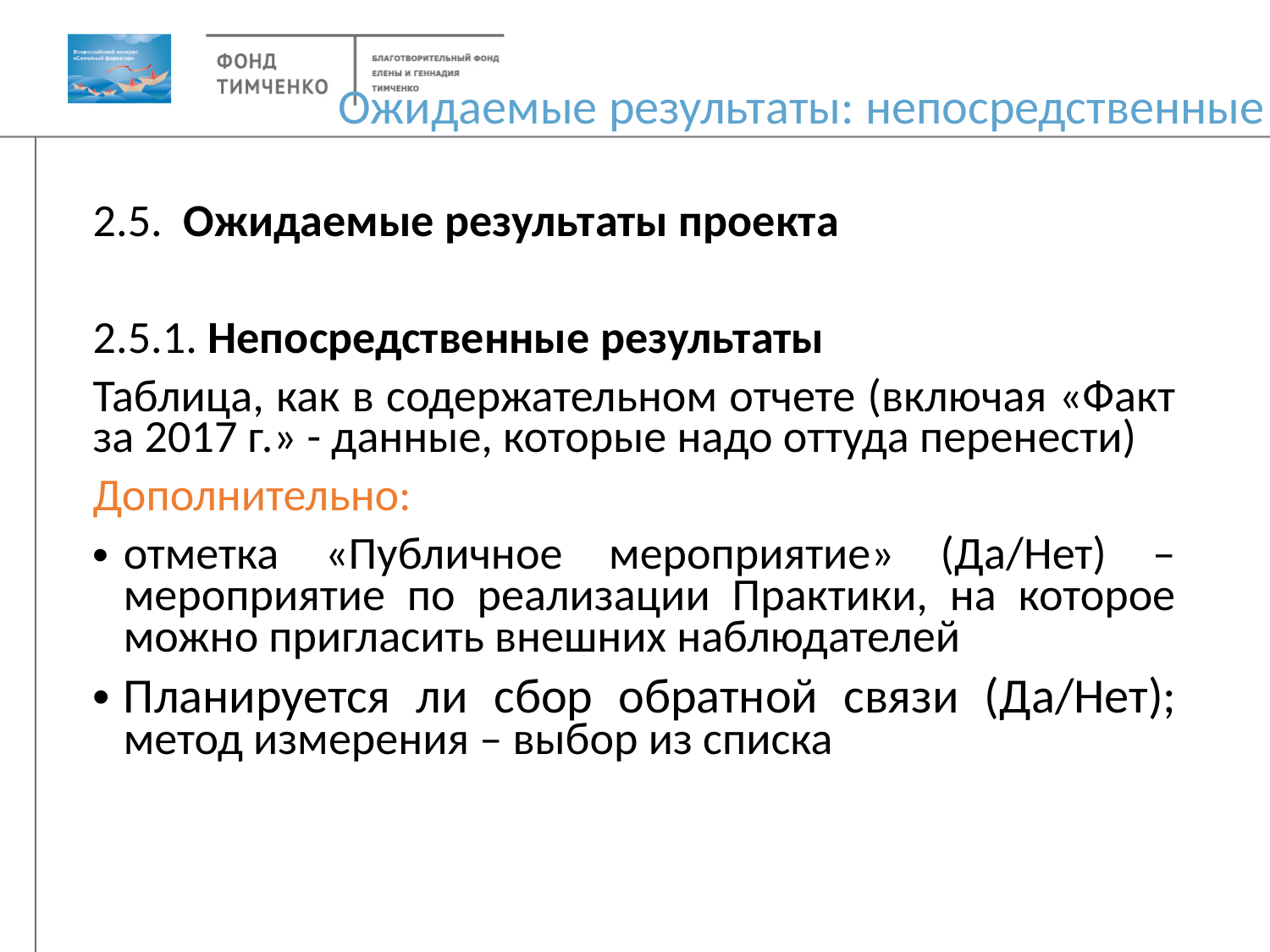

# Ожидаемые результаты: непосредственные
2.5.  Ожидаемые результаты проекта

2.5.1. Непосредственные результаты
Таблица, как в содержательном отчете (включая «Факт за 2017 г.» - данные, которые надо оттуда перенести)
Дополнительно:
отметка «Публичное мероприятие» (Да/Нет) – мероприятие по реализации Практики, на которое можно пригласить внешних наблюдателей
Планируется ли сбор обратной связи (Да/Нет); метод измерения – выбор из списка